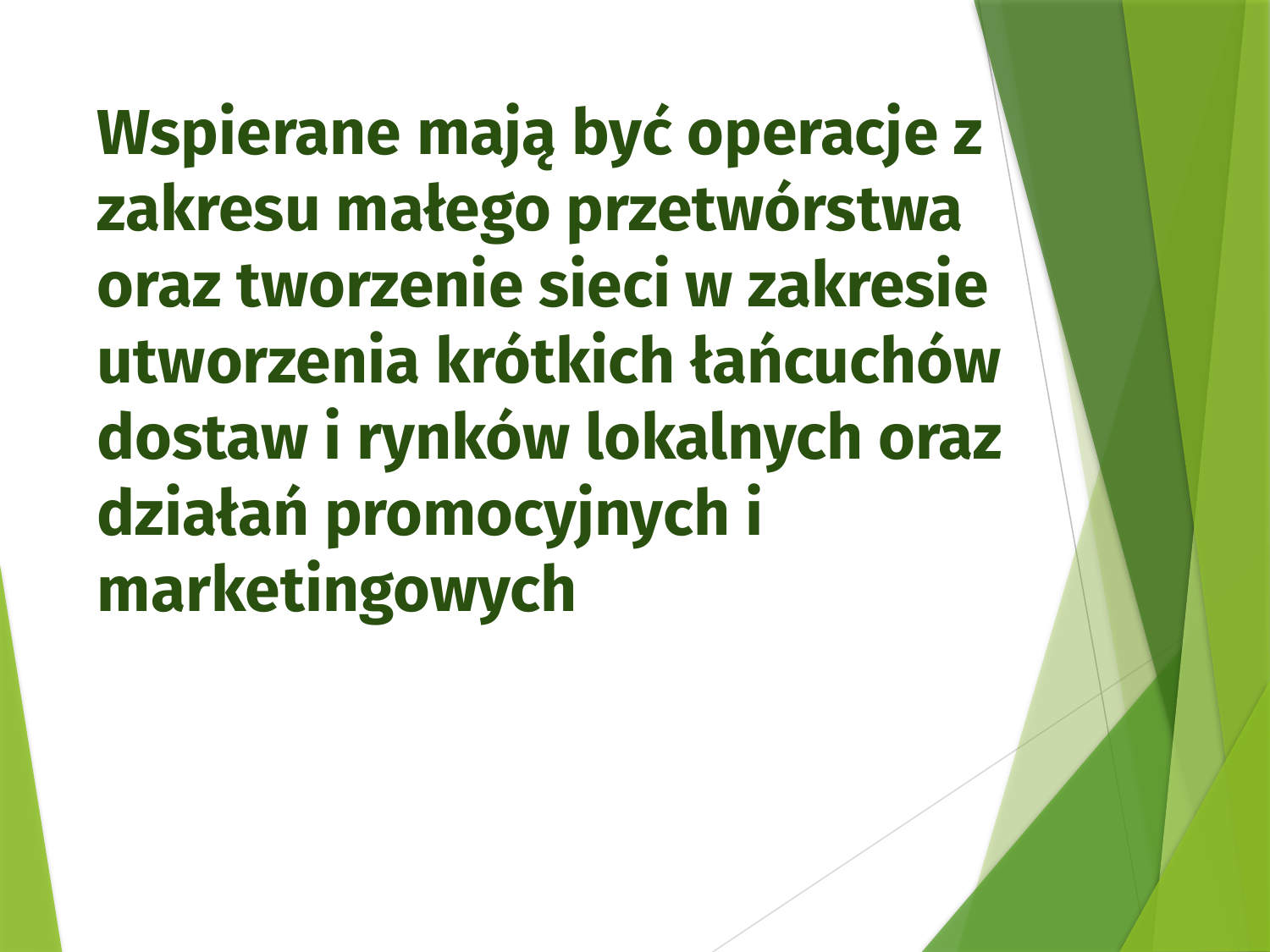

# Wspierane mają być operacje z zakresu małego przetwórstwa oraz tworzenie sieci w zakresie utworzenia krótkich łańcuchów dostaw i rynków lokalnych oraz działań promocyjnych i marketingowych